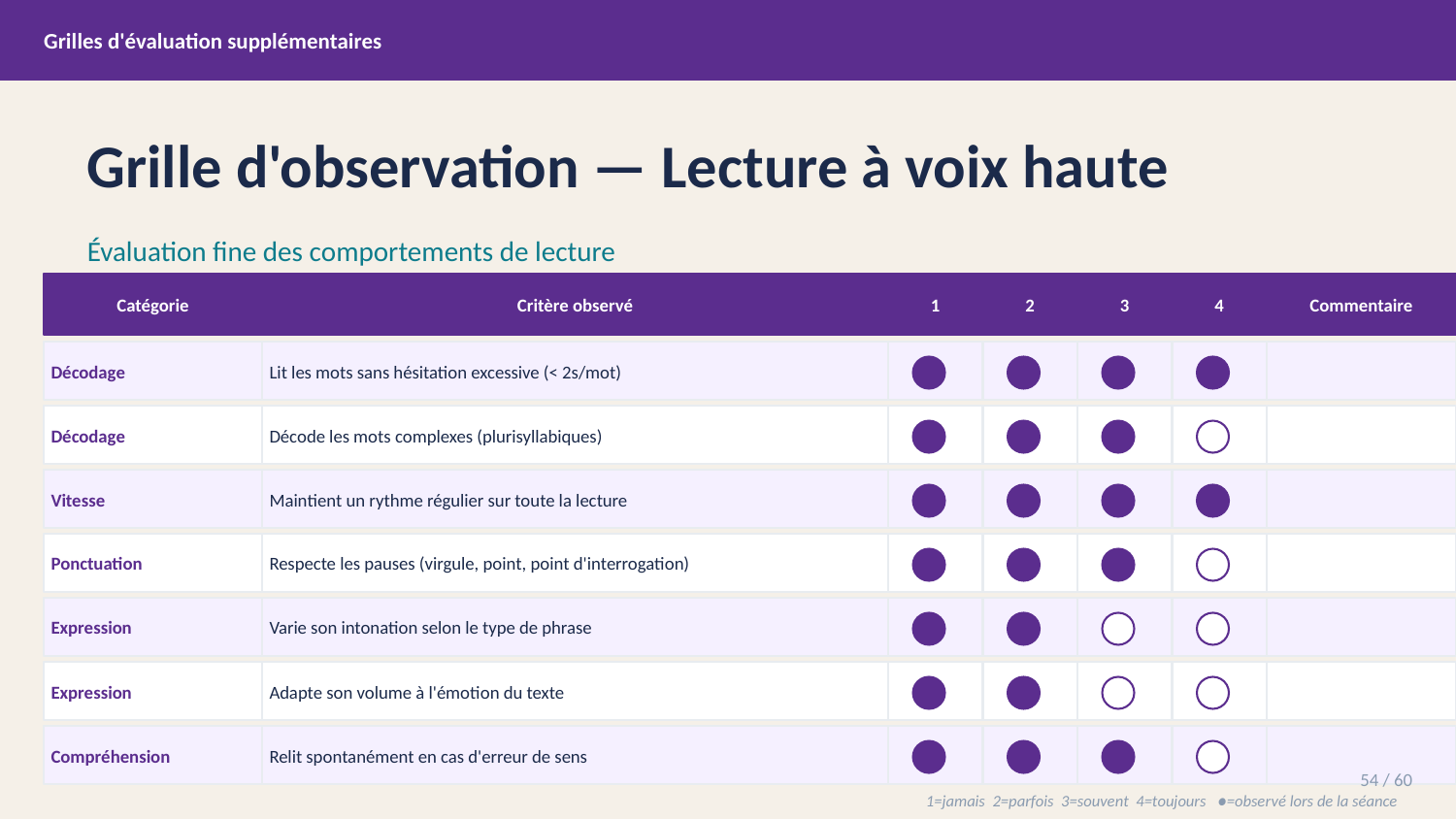

Grilles d'évaluation supplémentaires
Grille d'observation — Lecture à voix haute
Évaluation fine des comportements de lecture

Catégorie

Critère observé

1

2

3

4

Commentaire

Décodage

Lit les mots sans hésitation excessive (< 2s/mot)

Décodage

Décode les mots complexes (plurisyllabiques)

Vitesse

Maintient un rythme régulier sur toute la lecture

Ponctuation

Respecte les pauses (virgule, point, point d'interrogation)

Expression

Varie son intonation selon le type de phrase

Expression

Adapte son volume à l'émotion du texte

Compréhension

Relit spontanément en cas d'erreur de sens

54 / 60
1=jamais  2=parfois  3=souvent  4=toujours   ●=observé lors de la séance